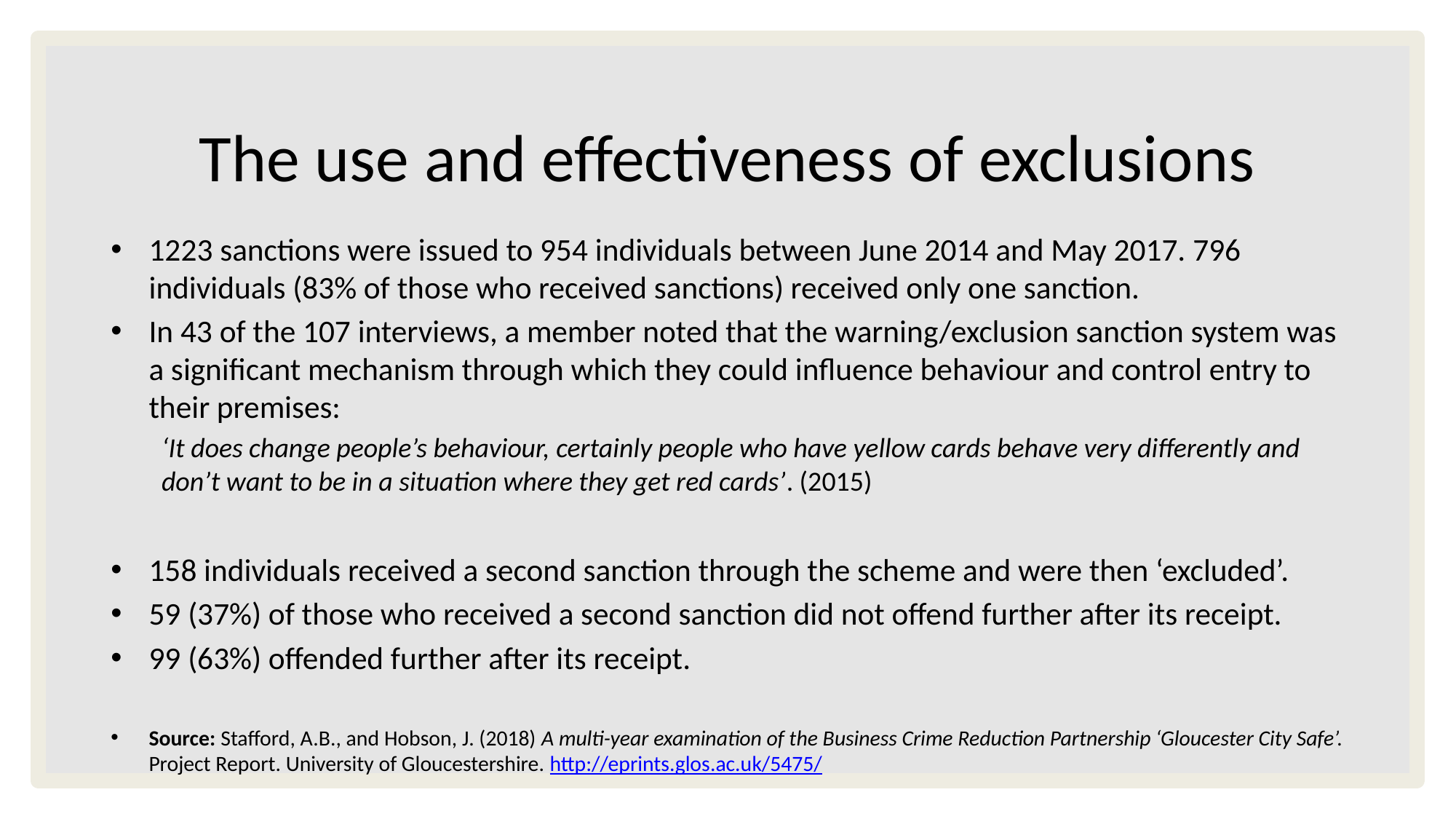

# The use and effectiveness of exclusions
1223 sanctions were issued to 954 individuals between June 2014 and May 2017. 796 individuals (83% of those who received sanctions) received only one sanction.
In 43 of the 107 interviews, a member noted that the warning/exclusion sanction system was a significant mechanism through which they could influence behaviour and control entry to their premises:
‘It does change people’s behaviour, certainly people who have yellow cards behave very differently and don’t want to be in a situation where they get red cards’. (2015)

158 individuals received a second sanction through the scheme and were then ‘excluded’.
59 (37%) of those who received a second sanction did not offend further after its receipt.
99 (63%) offended further after its receipt.

Source: Stafford, A.B., and Hobson, J. (2018) A multi-year examination of the Business Crime Reduction Partnership ‘Gloucester City Safe’. Project Report. University of Gloucestershire. http://eprints.glos.ac.uk/5475/